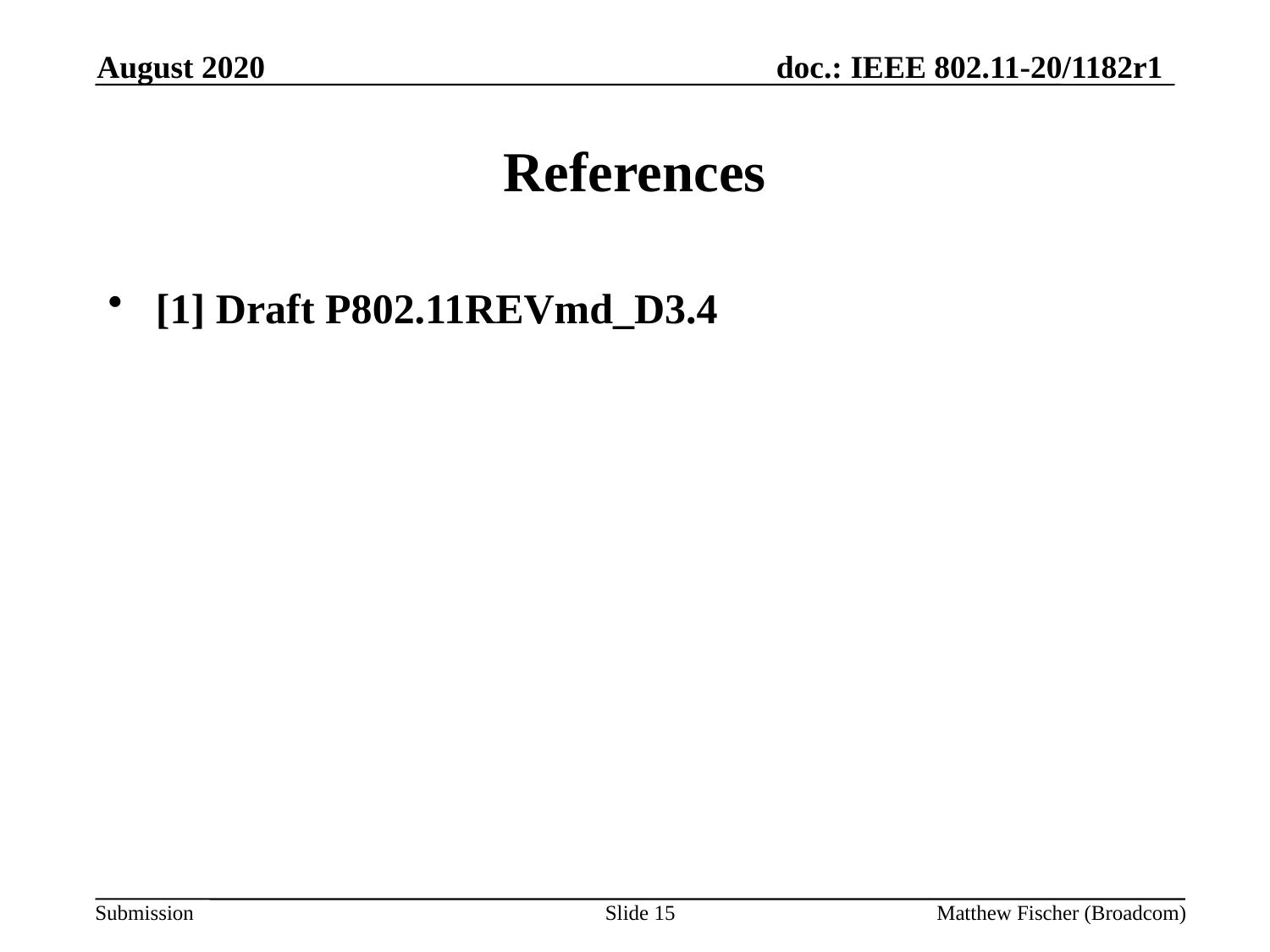

August 2020
# References
[1] Draft P802.11REVmd_D3.4

Slide 15
Matthew Fischer (Broadcom)